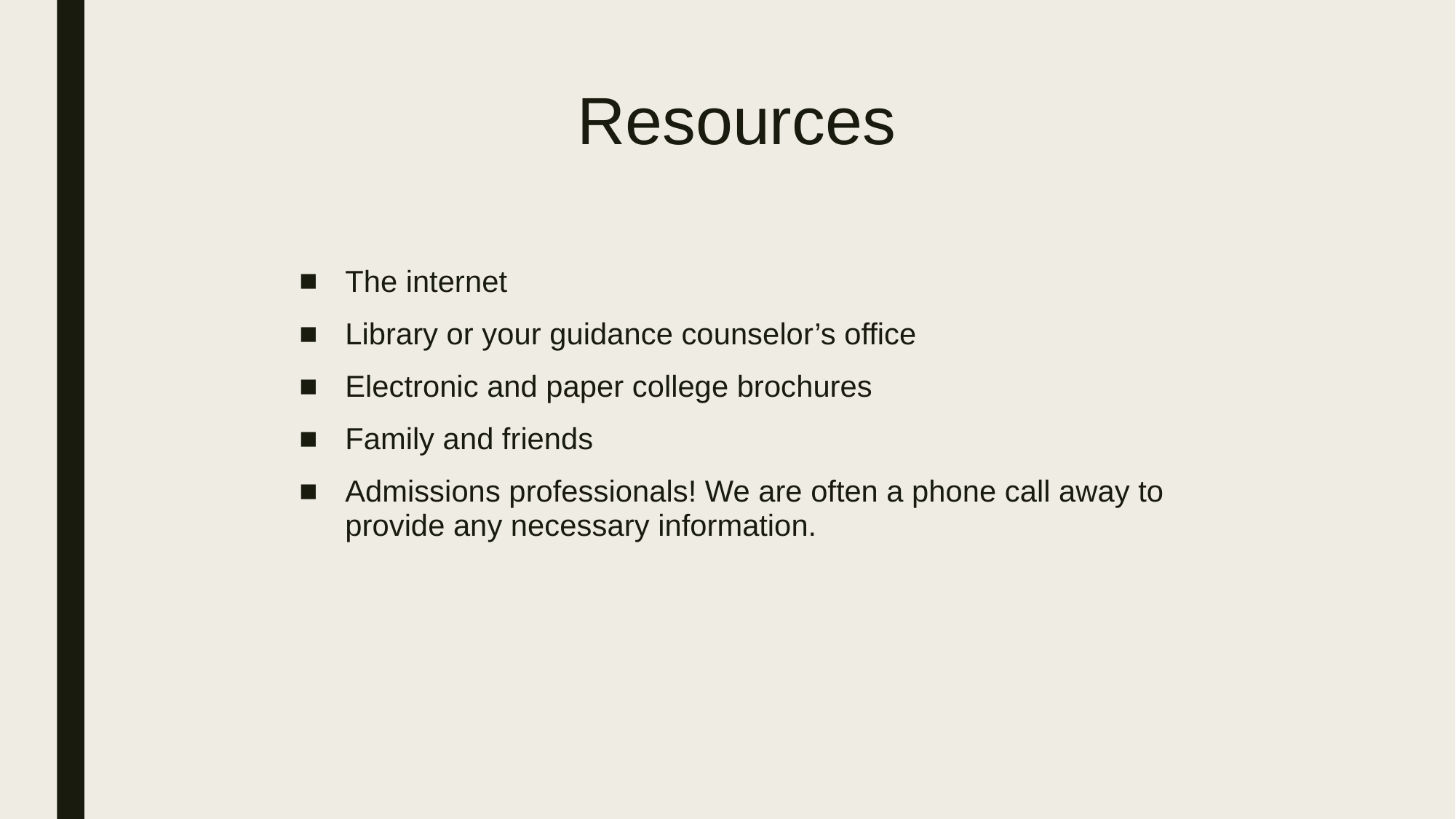

# Resources
The internet
Library or your guidance counselor’s office
Electronic and paper college brochures
Family and friends
Admissions professionals! We are often a phone call away to provide any necessary information.